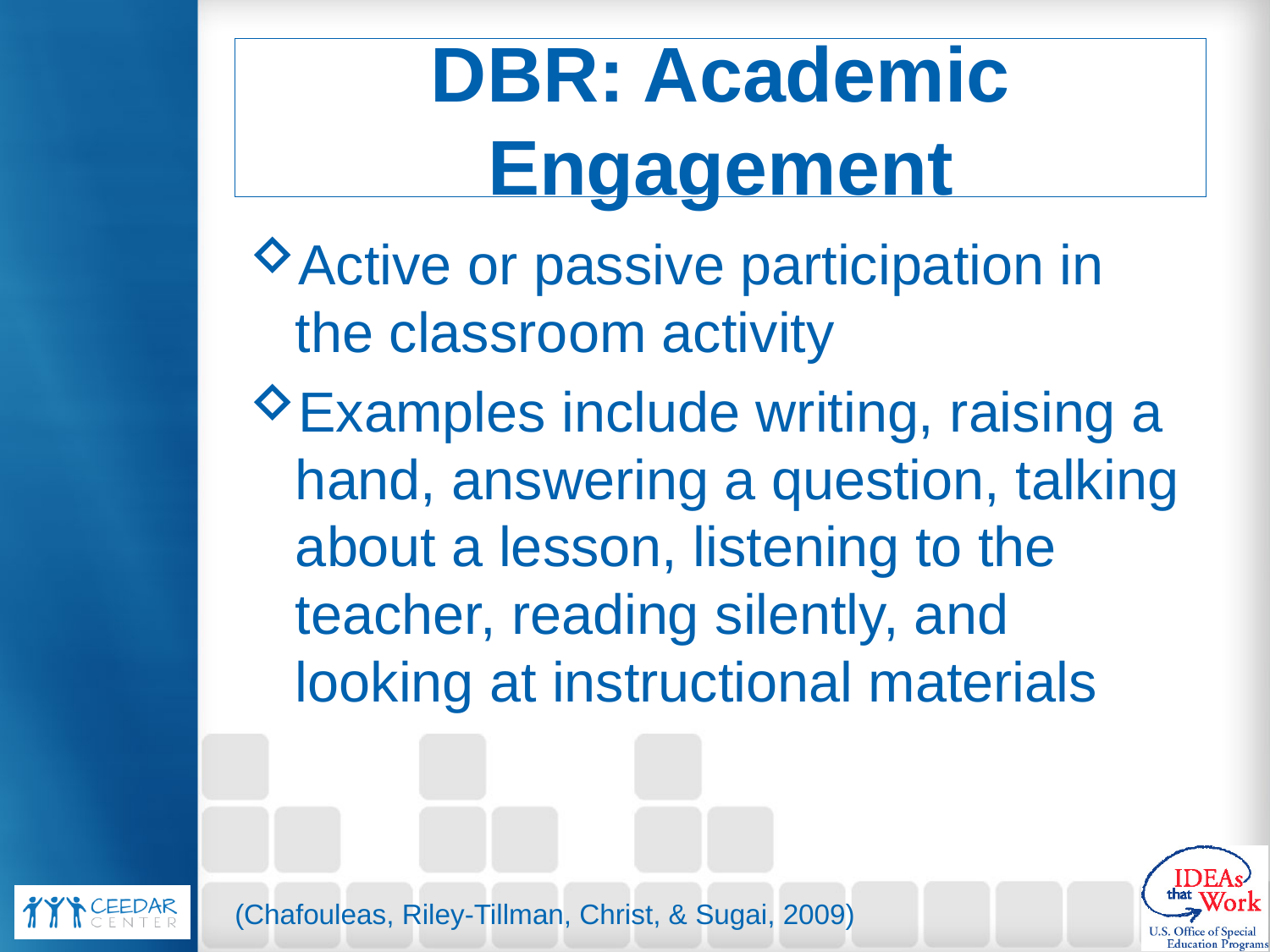

# DBR: Academic Engagement
Active or passive participation in the classroom activity
Examples include writing, raising a hand, answering a question, talking about a lesson, listening to the teacher, reading silently, and looking at instructional materials

(Chafouleas, Riley-Tillman, Christ, & Sugai, 2009)